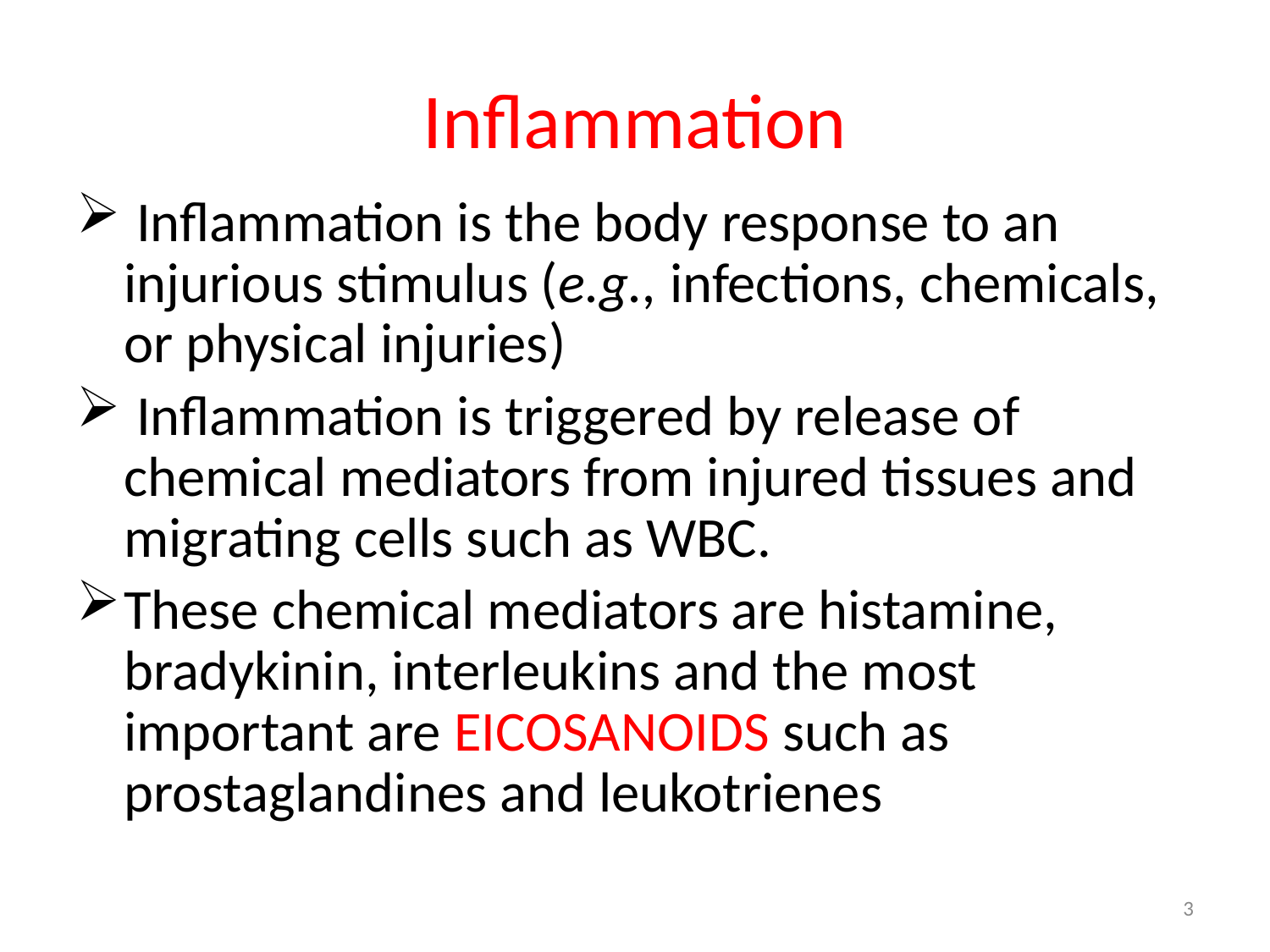

# Inflammation
 Inflammation is the body response to an injurious stimulus (e.g., infections, chemicals, or physical injuries)
 Inflammation is triggered by release of chemical mediators from injured tissues and migrating cells such as WBC.
These chemical mediators are histamine, bradykinin, interleukins and the most important are EICOSANOIDS such as prostaglandines and leukotrienes
3